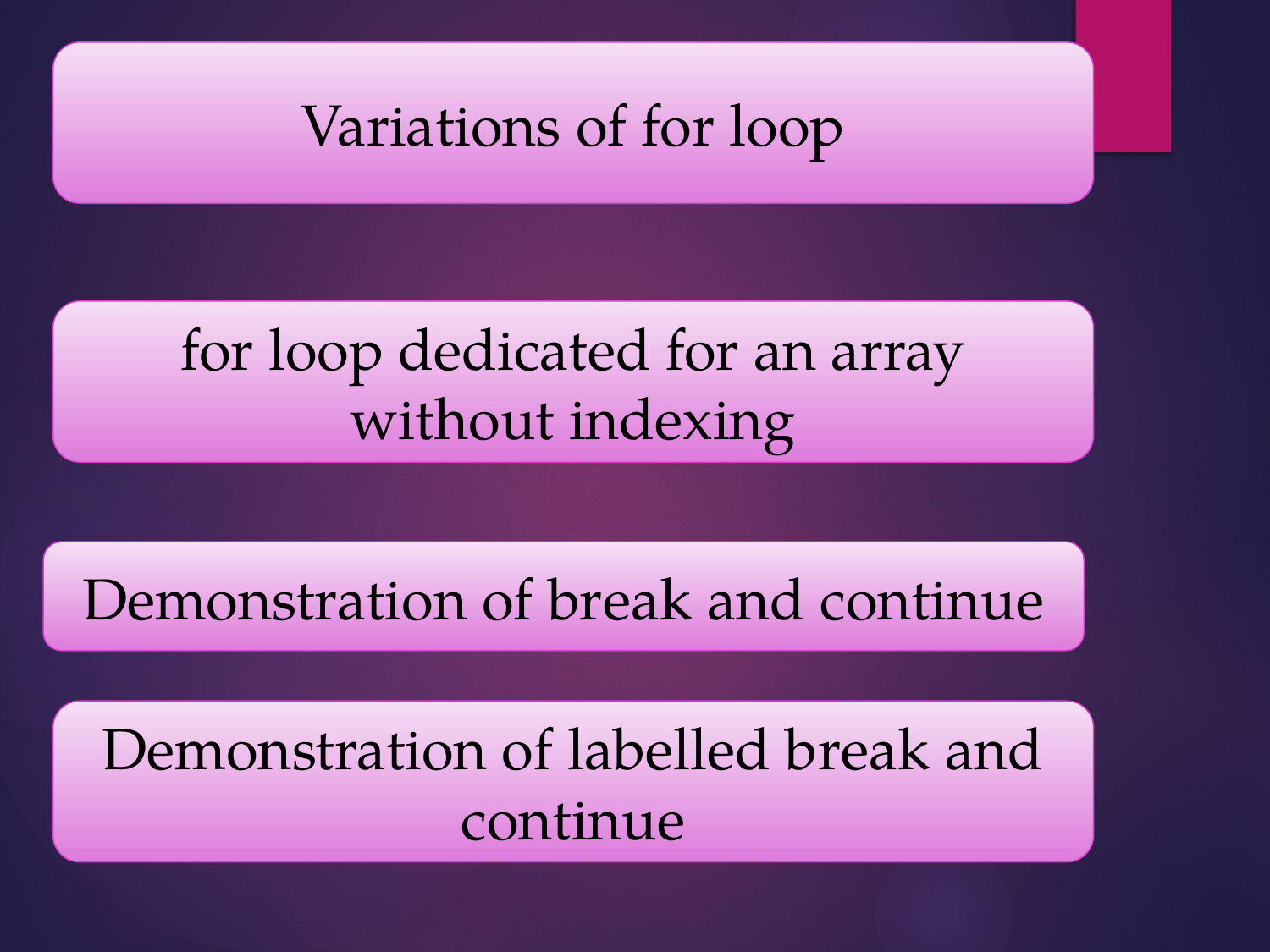

Variations of for loop
for loop dedicated for an array without indexing
Demonstration of break and continue
Demonstration of labelled break and continue